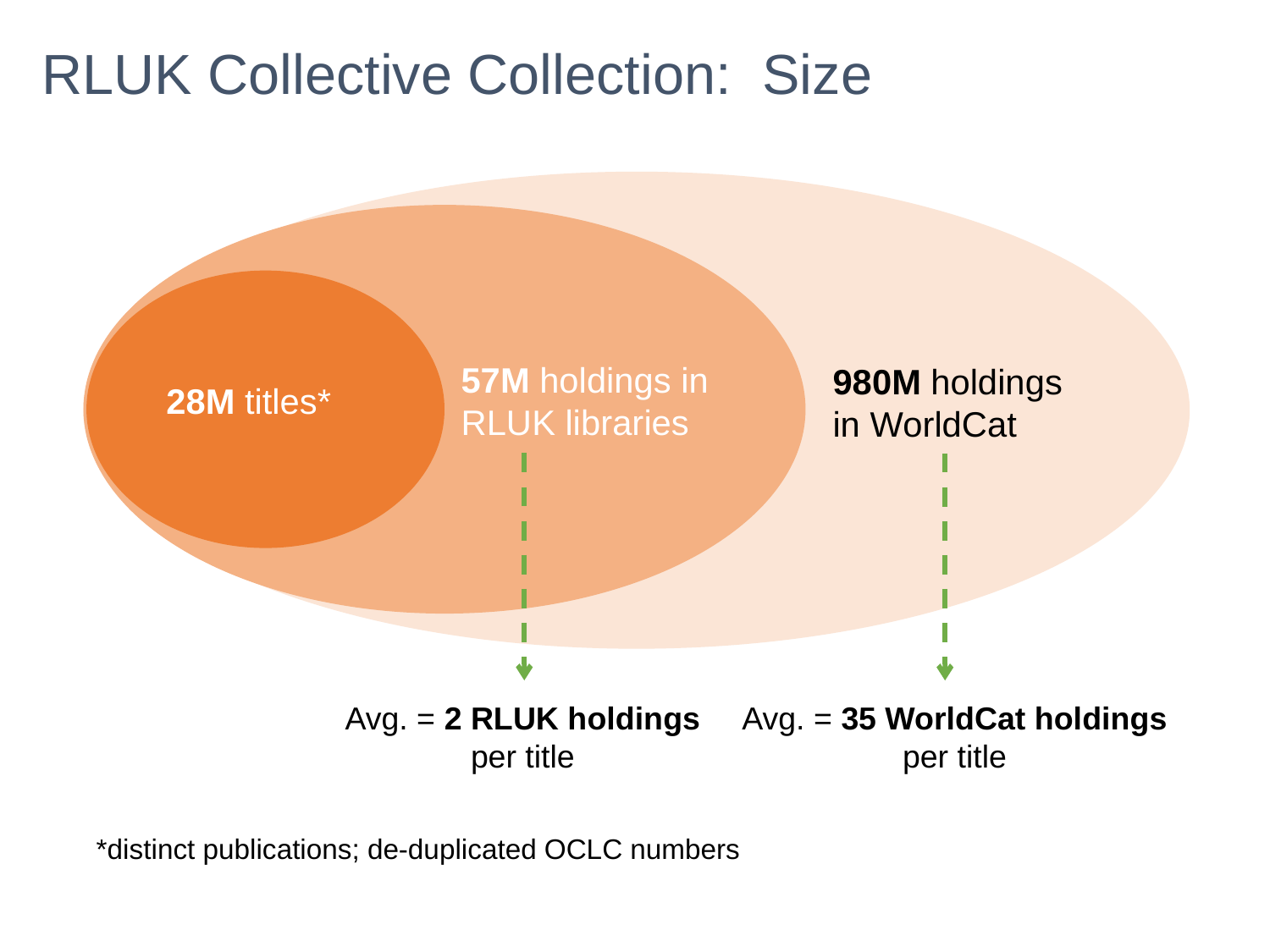

RLUK Collective Collection:  Size

980M holdings in WorldCat

57M holdings in RLUK libraries

28M titles*
Avg. = 2 RLUK holdings per title
Avg. = 35 WorldCat holdings per title
*distinct publications; de-duplicated OCLC numbers
Data current as of September 2015